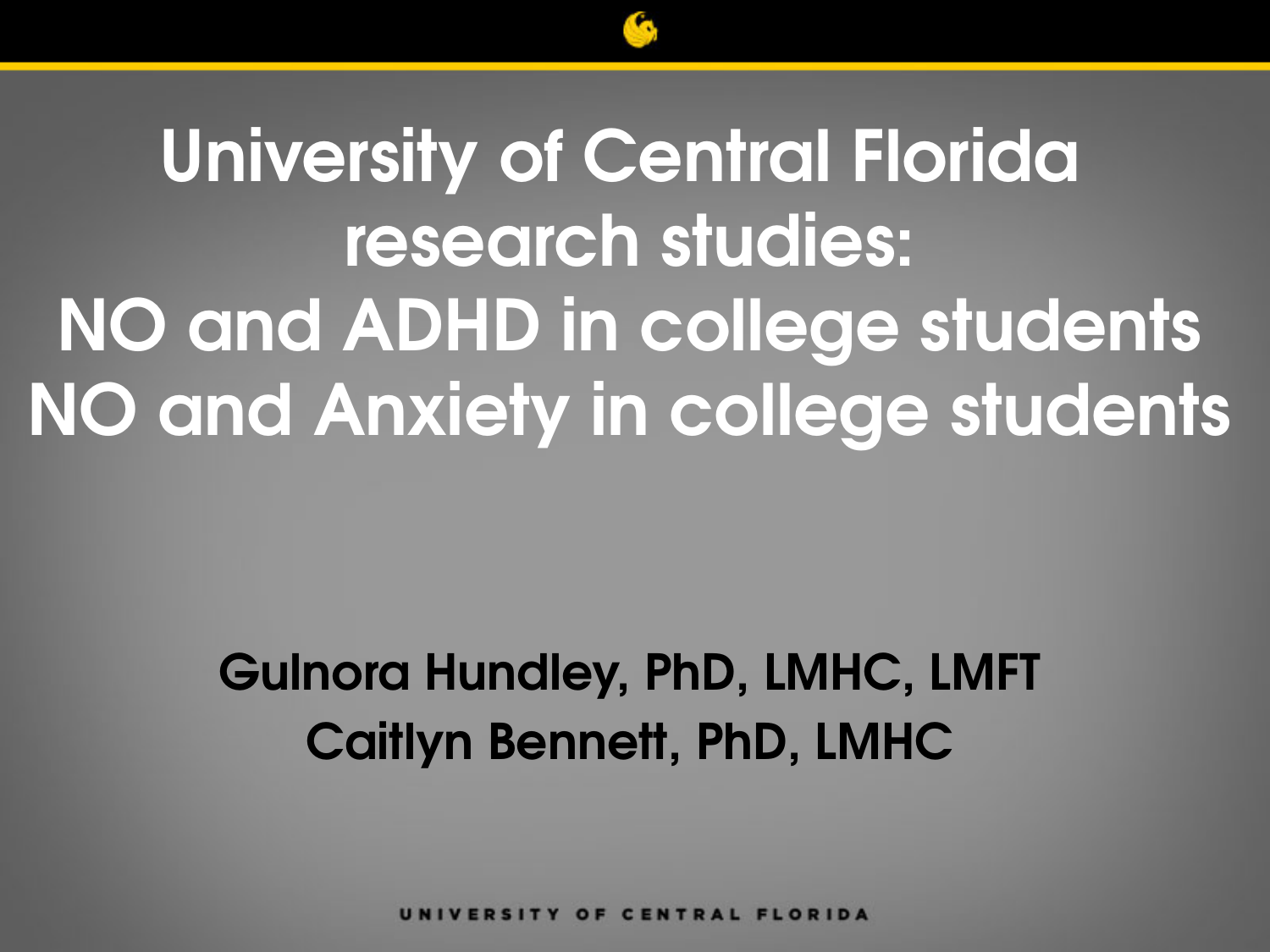

# University of Central Florida  research studies: NO and ADHD in college students NO and Anxiety in college students
Gulnora Hundley, PhD, LMHC, LMFT
Caitlyn Bennett, PhD, LMHC